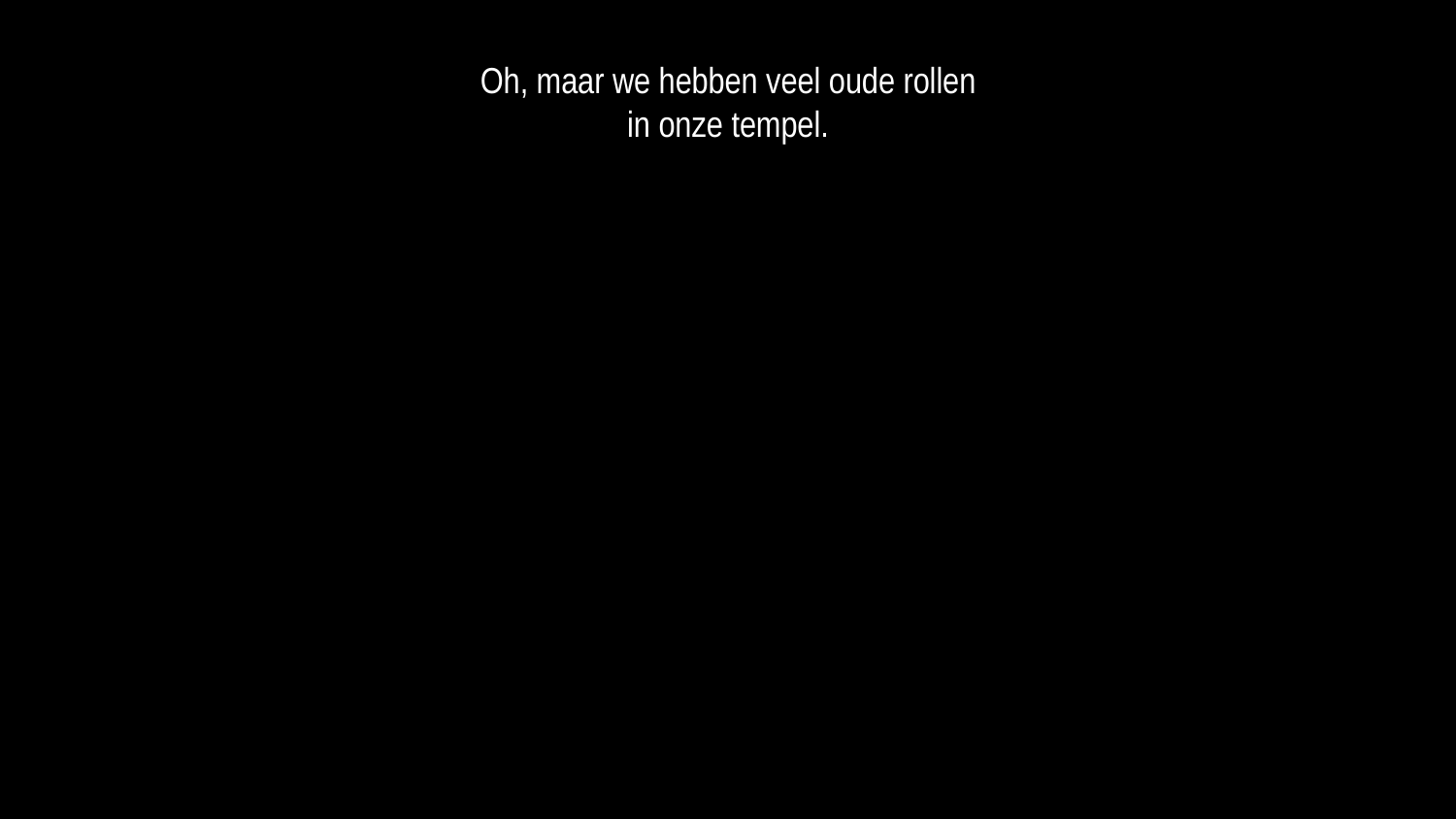

Oh, maar we hebben veel oude rollen
in onze tempel.